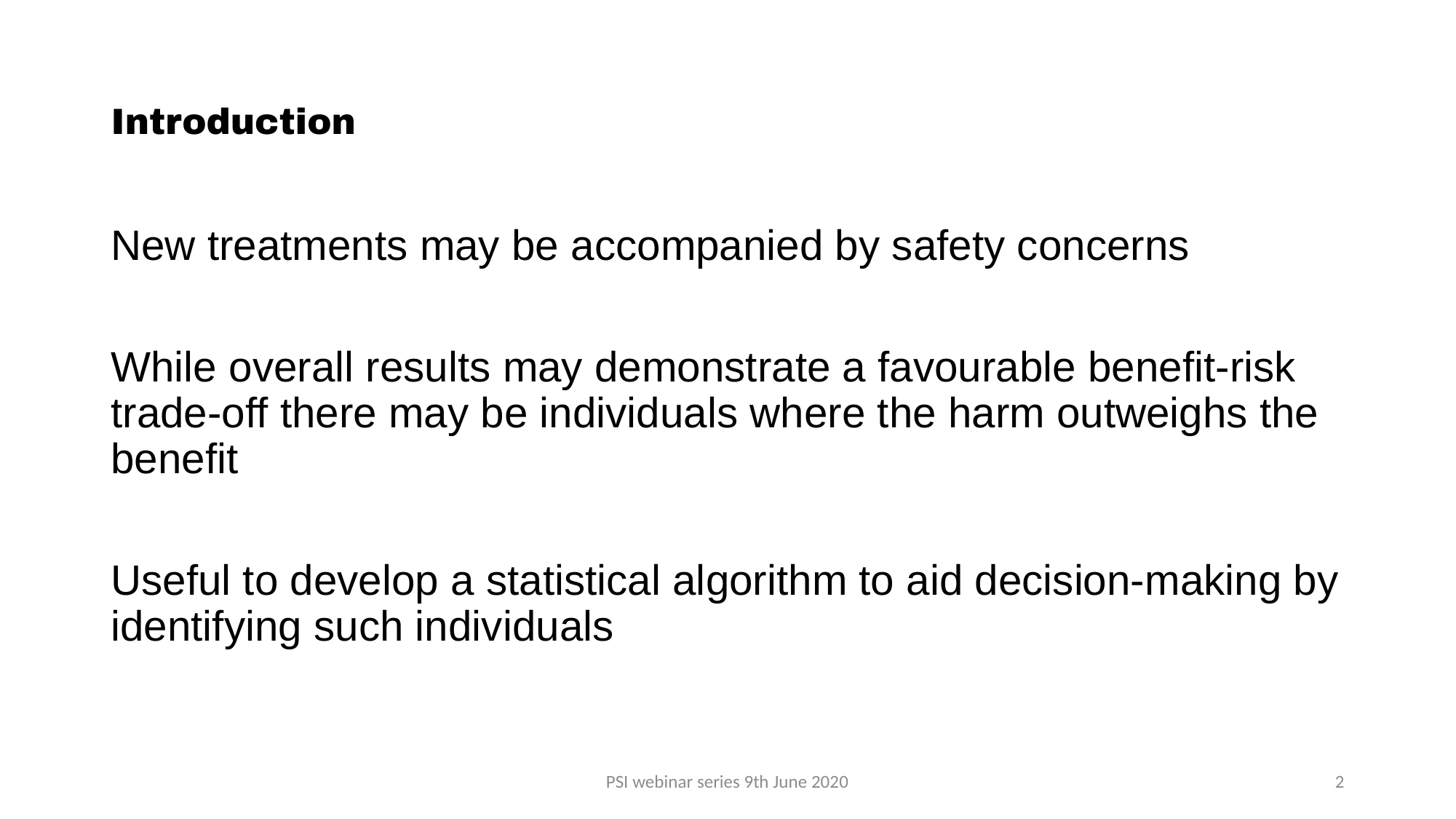

# Introduction
New treatments may be accompanied by safety concerns

While overall results may demonstrate a favourable benefit-risk trade-off there may be individuals where the harm outweighs the benefit

Useful to develop a statistical algorithm to aid decision-making by identifying such individuals

PSI webinar series 9th June 2020
2